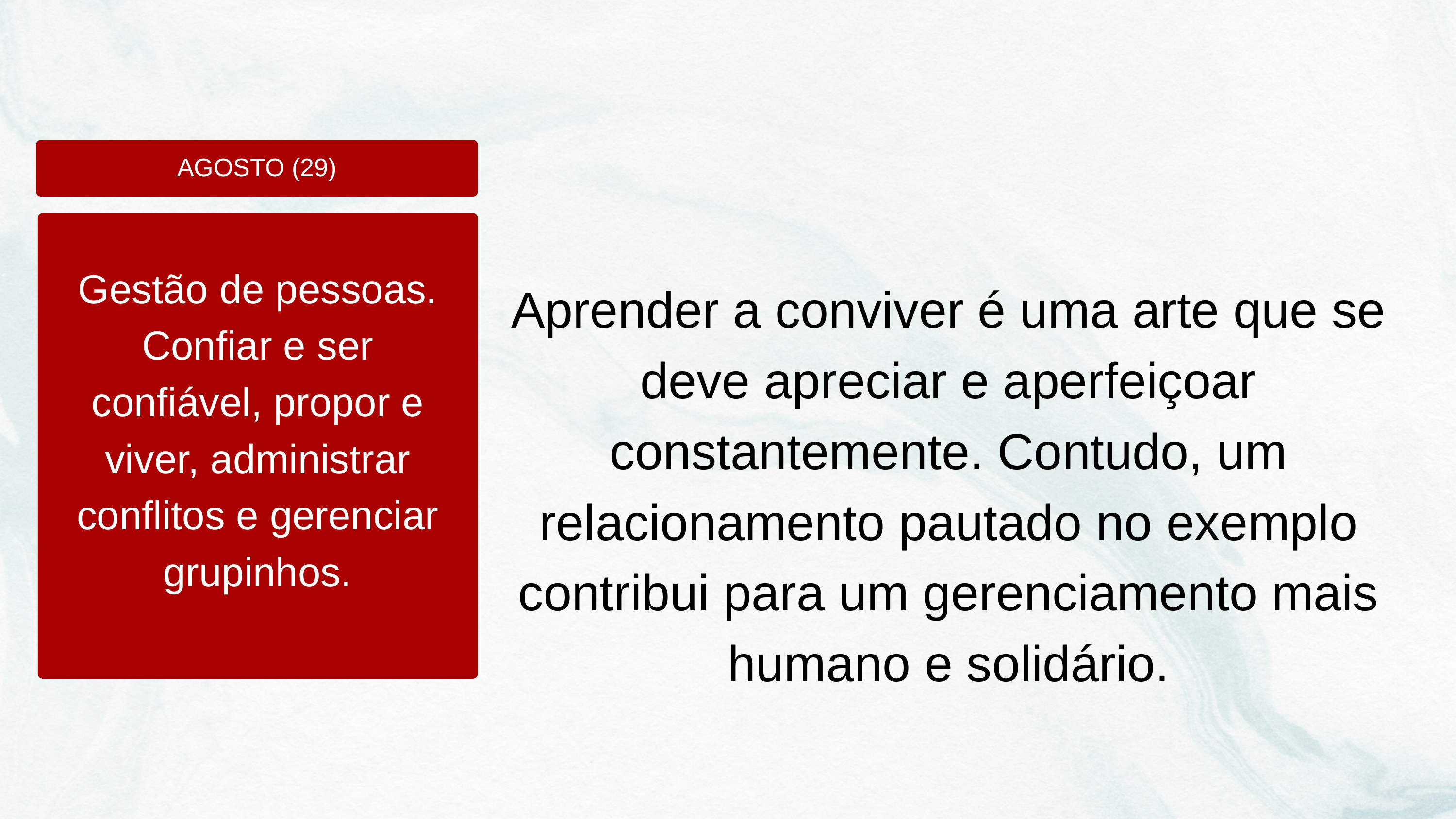

AGOSTO (29)

Gestão de pessoas. Confiar e ser confiável, propor e viver, administrar conflitos e gerenciar grupinhos.
Aprender a conviver é uma arte que se deve apreciar e aperfeiçoar constantemente. Contudo, um relacionamento pautado no exemplo contribui para um gerenciamento mais humano e solidário.